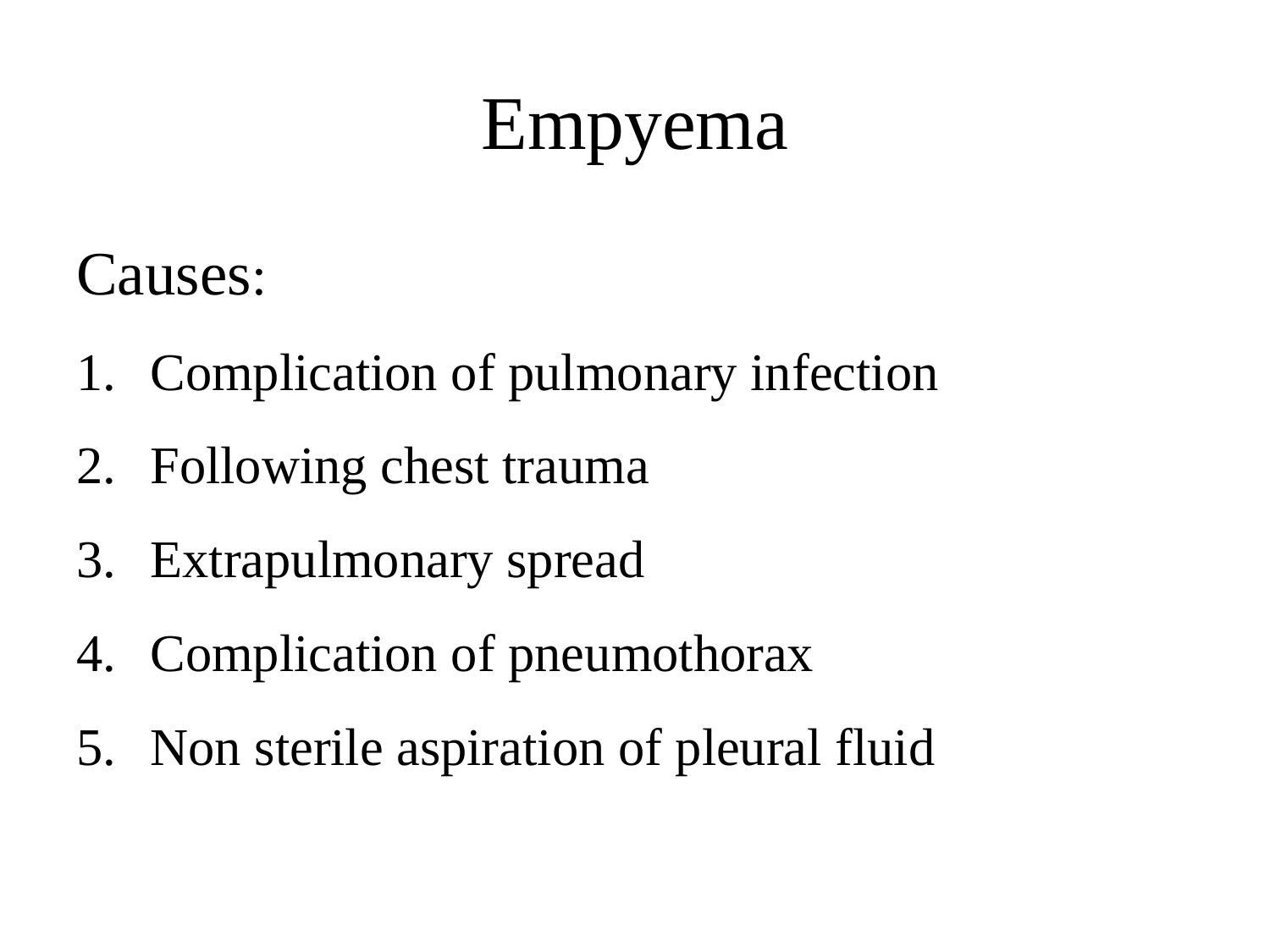

# Empyema
Causes:
Complication of pulmonary infection
Following chest trauma
Extrapulmonary spread
Complication of pneumothorax
Non sterile aspiration of pleural fluid